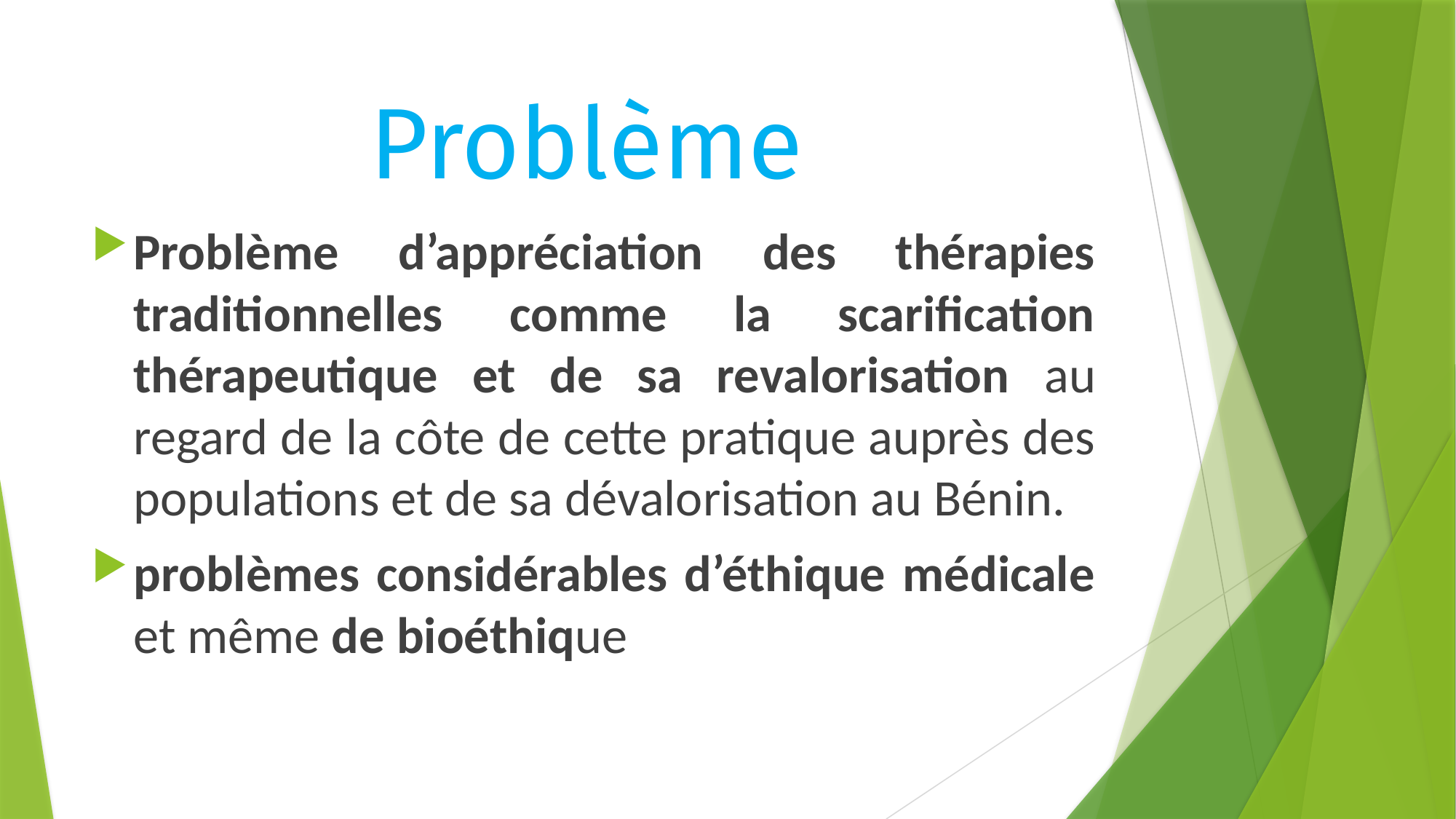

# Problème
Problème d’appréciation des thérapies traditionnelles comme la scarification thérapeutique et de sa revalorisation au regard de la côte de cette pratique auprès des populations et de sa dévalorisation au Bénin.
problèmes considérables d’éthique médicale et même de bioéthique